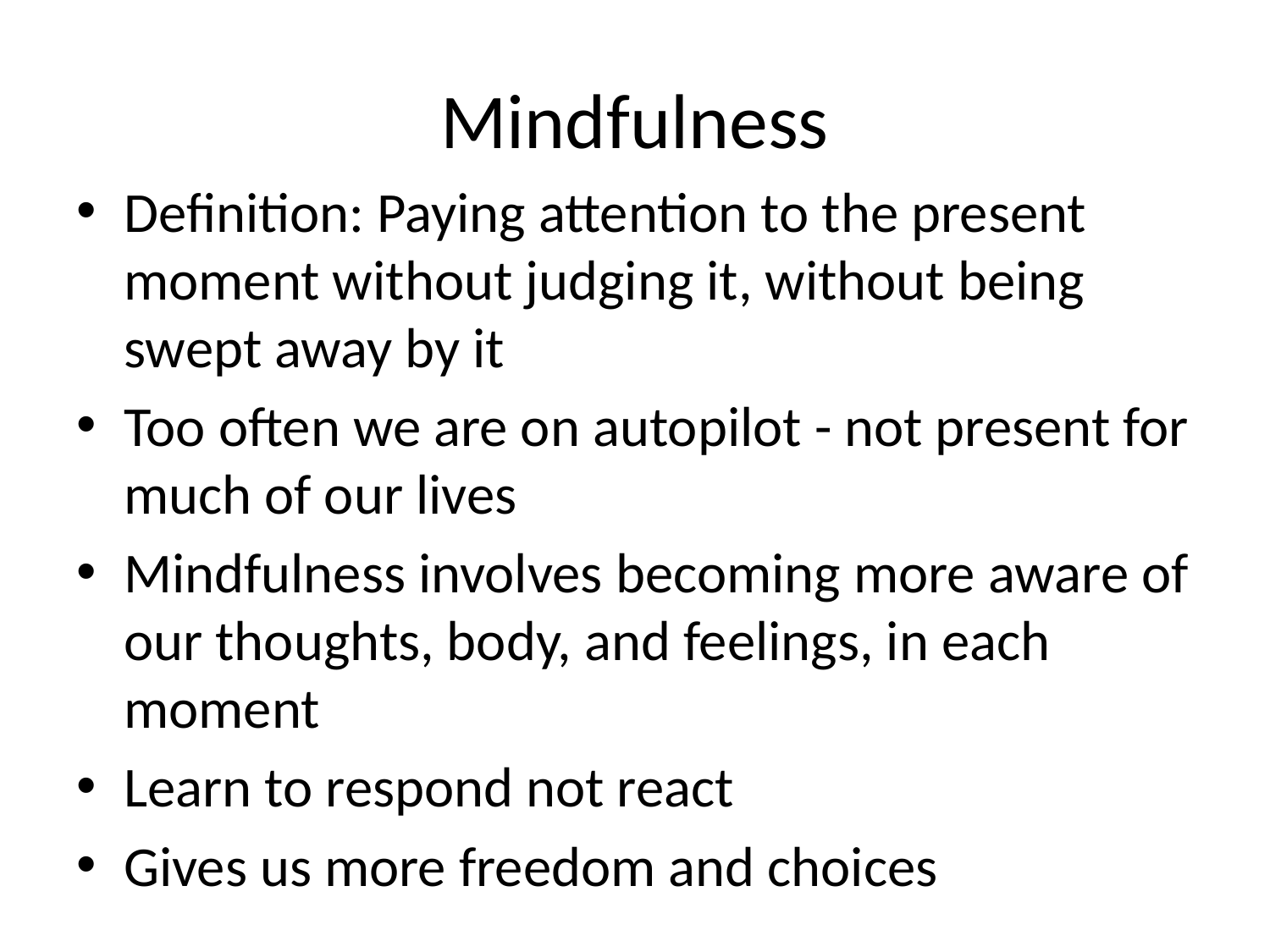

# Mindfulness
Definition: Paying attention to the present moment without judging it, without being swept away by it
Too often we are on autopilot - not present for much of our lives
Mindfulness involves becoming more aware of our thoughts, body, and feelings, in each moment
Learn to respond not react
Gives us more freedom and choices